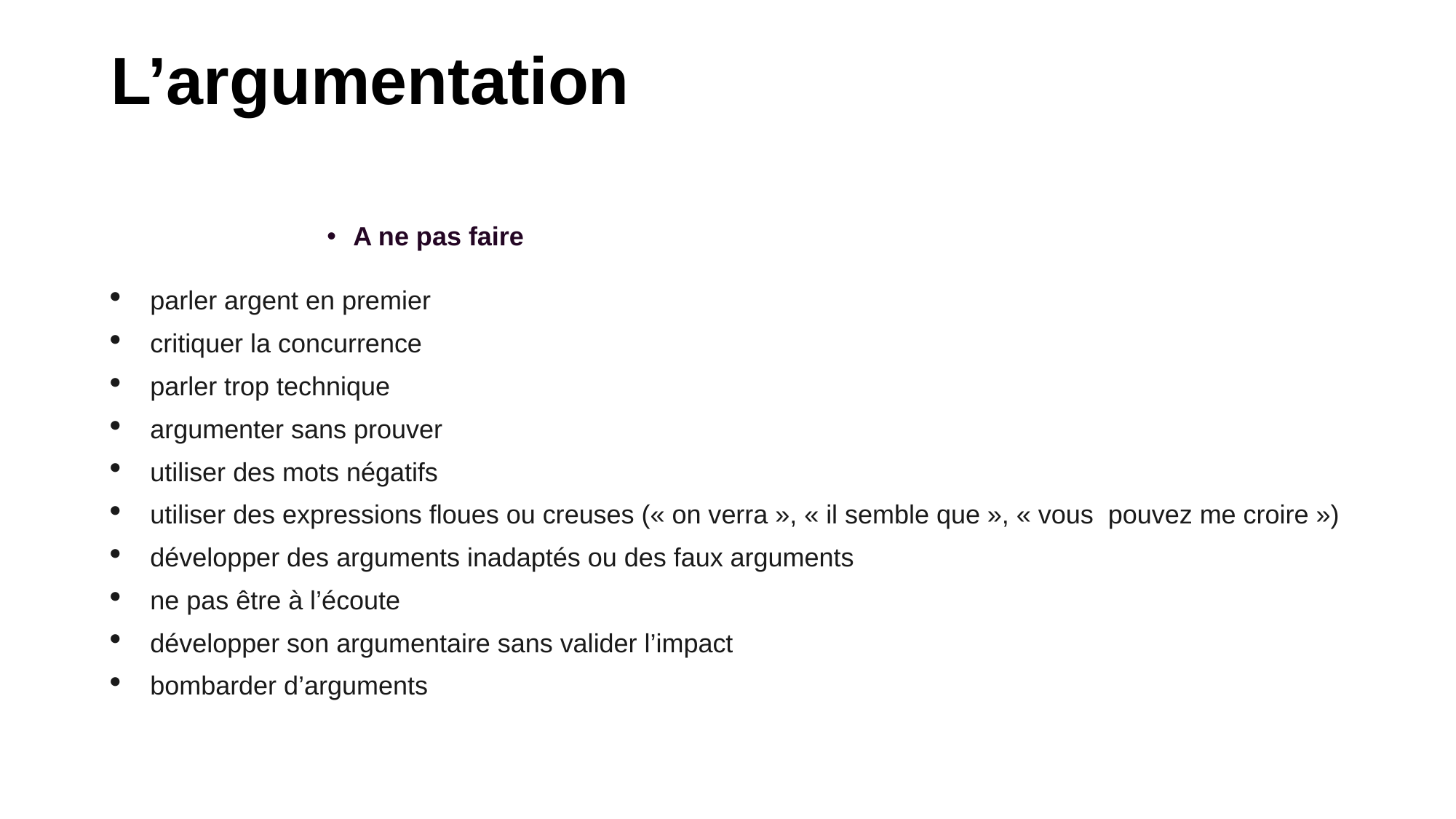

# L’argumentation
A ne pas faire
parler argent en premier
critiquer la concurrence
parler trop technique
argumenter sans prouver
utiliser des mots négatifs
utiliser des expressions floues ou creuses (« on verra », « il semble que », « vous  pouvez me croire »)
développer des arguments inadaptés ou des faux arguments
ne pas être à l’écoute
développer son argumentaire sans valider l’impact
bombarder d’arguments